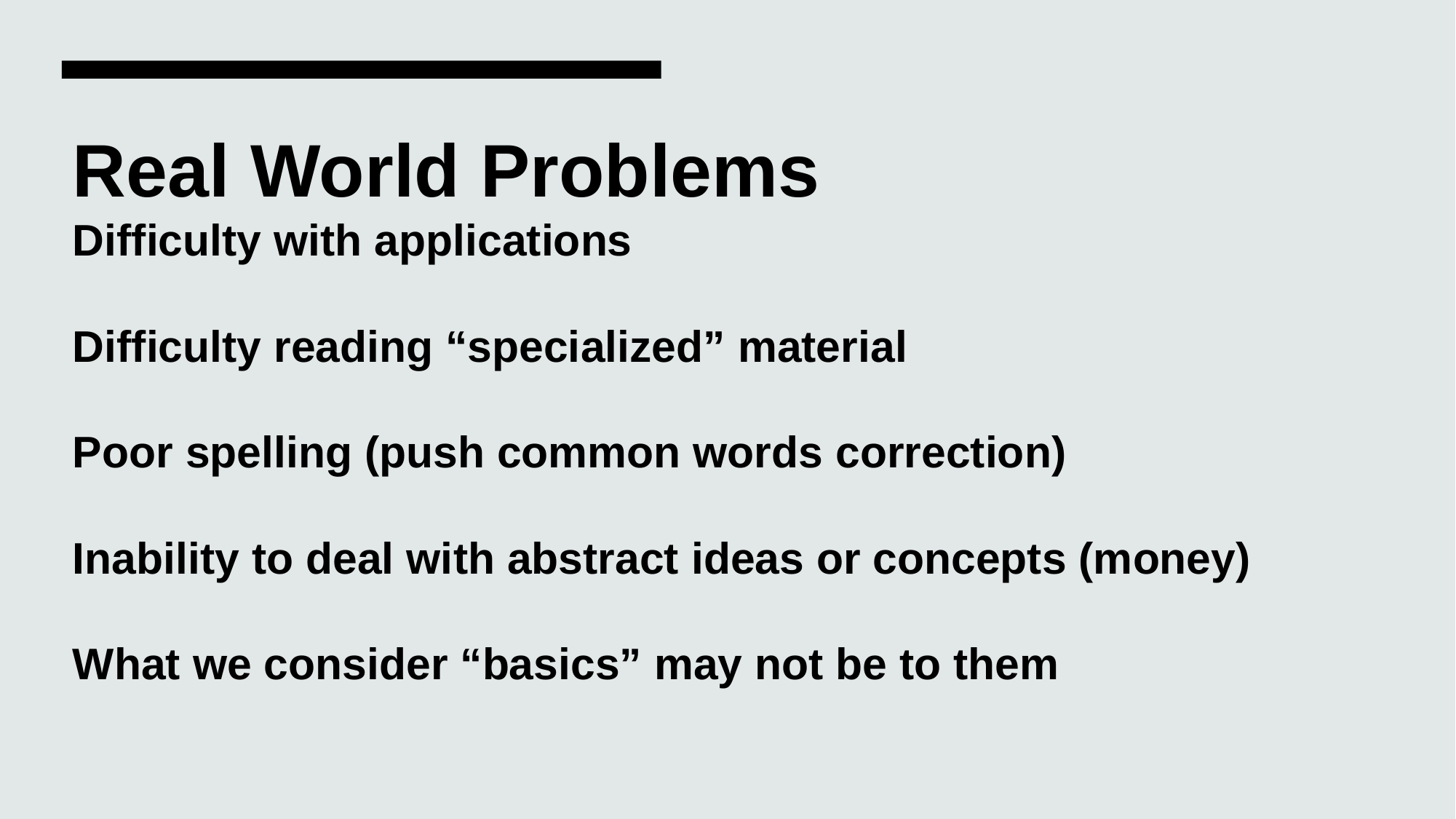

# Real World Problems Difficulty with applications Difficulty reading “specialized” material Poor spelling (push common words correction) Inability to deal with abstract ideas or concepts (money) What we consider “basics” may not be to them